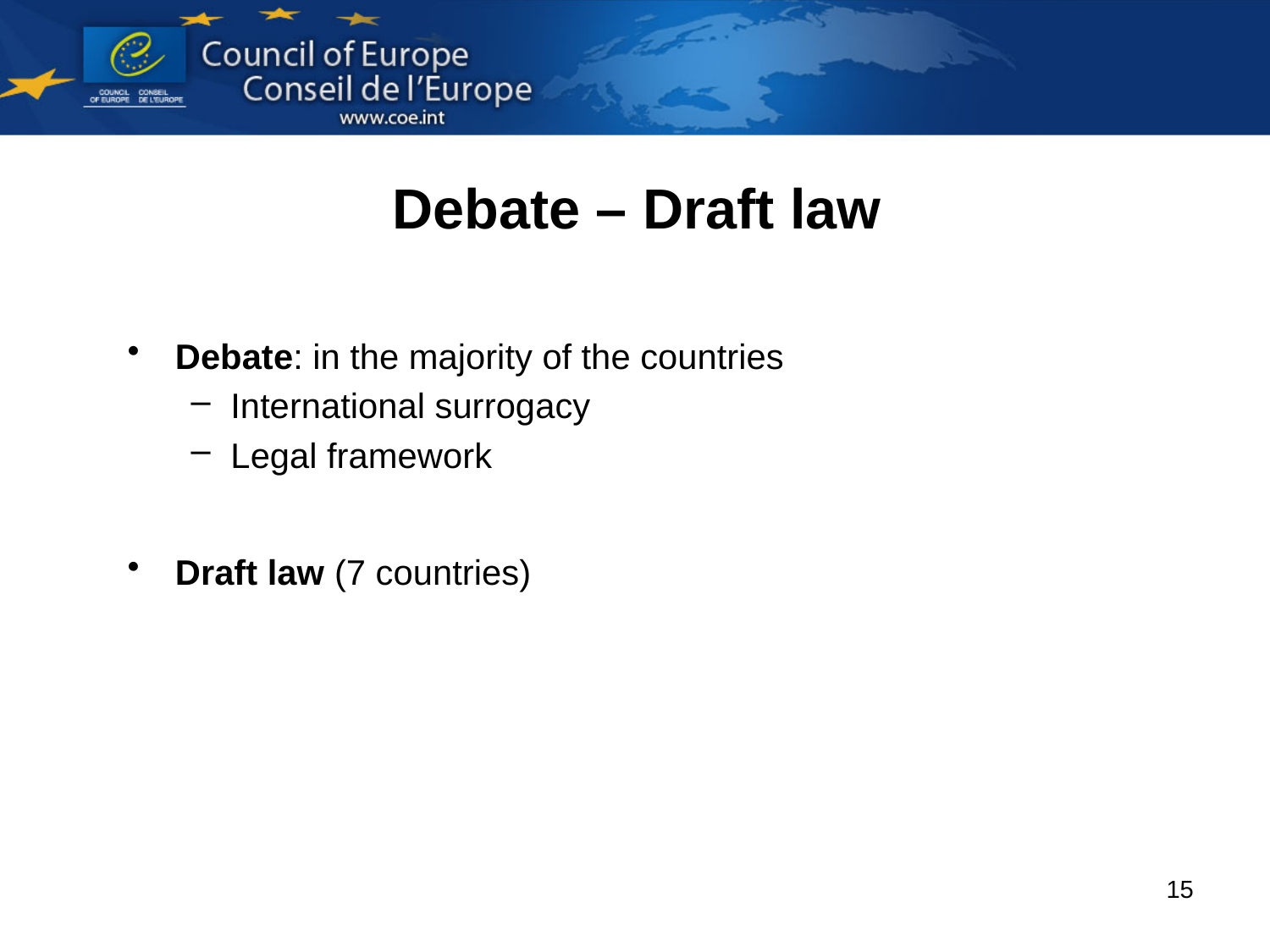

# Debate – Draft law
Debate: in the majority of the countries
International surrogacy
Legal framework

Draft law (7 countries)
15